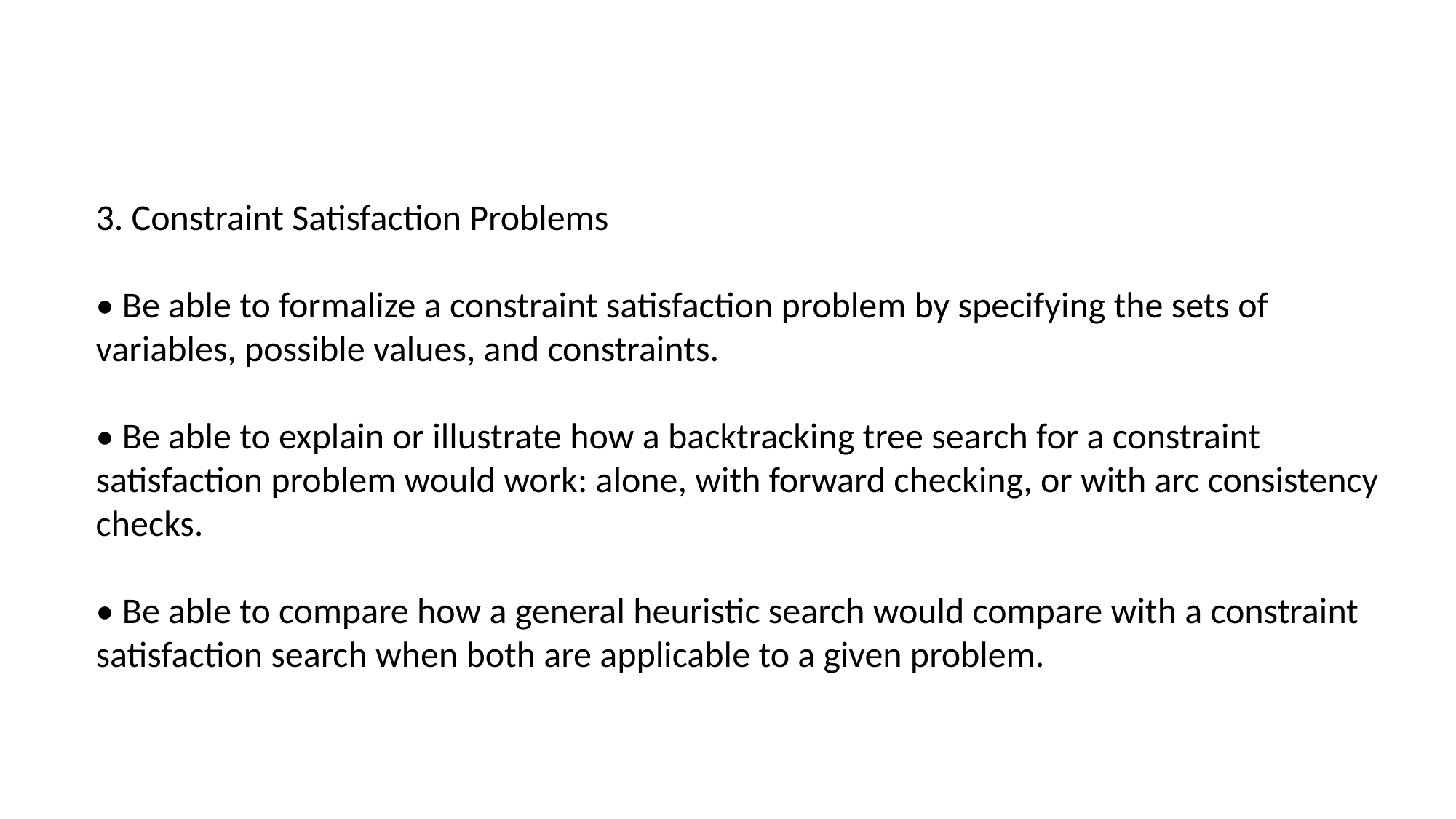

3. Constraint Satisfaction Problems

• Be able to formalize a constraint satisfaction problem by specifying the sets of
variables, possible values, and constraints.

• Be able to explain or illustrate how a backtracking tree search for a constraint
satisfaction problem would work: alone, with forward checking, or with arc consistency
checks.

• Be able to compare how a general heuristic search would compare with a constraint
satisfaction search when both are applicable to a given problem.